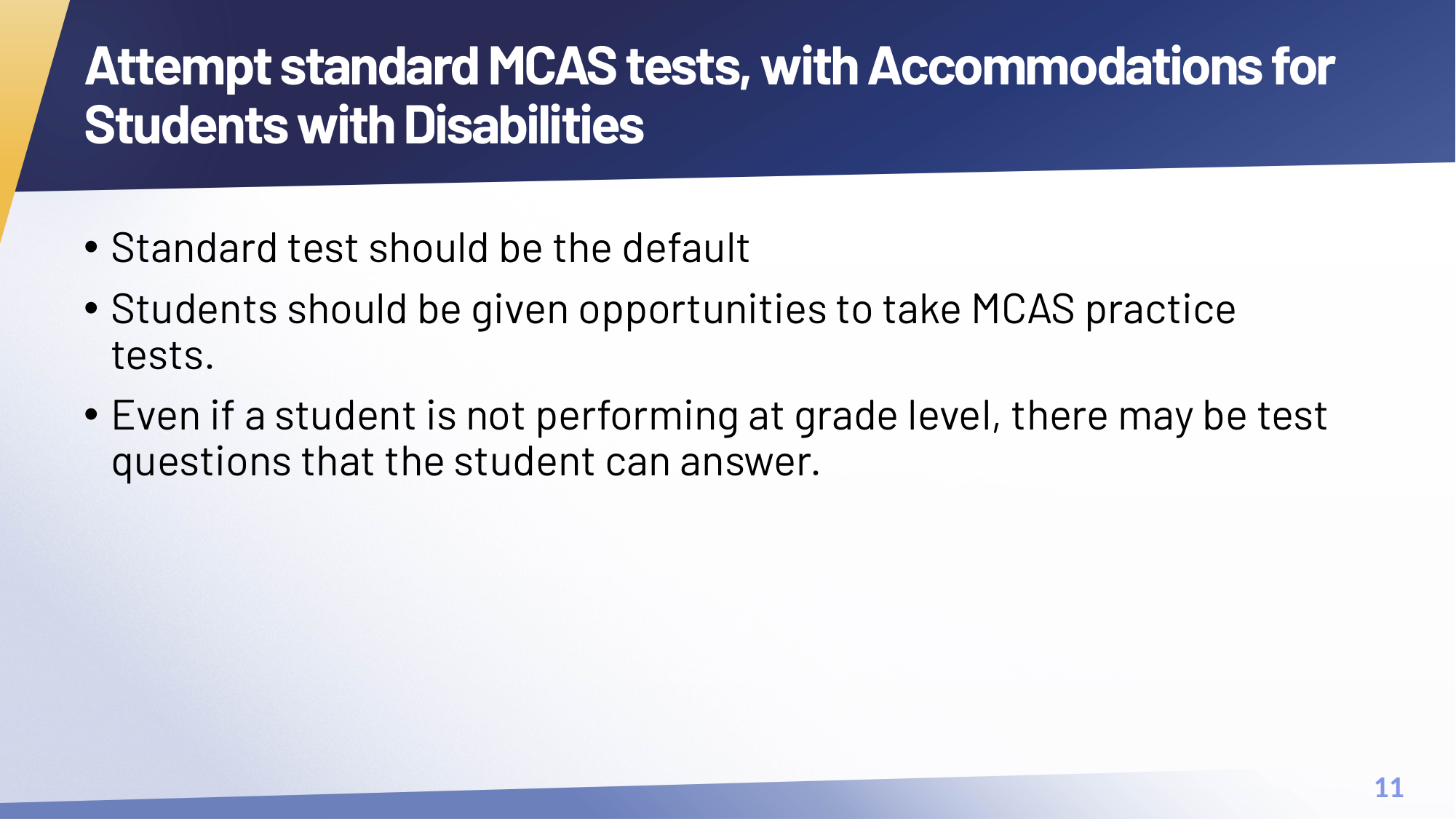

# Attempt standard MCAS tests, with Accommodations for  Students with Disabilities
Standard test should be the default
Students should be given opportunities to take MCAS practice tests.
Even if a student is not performing at grade level, there may be test questions that the student can answer.